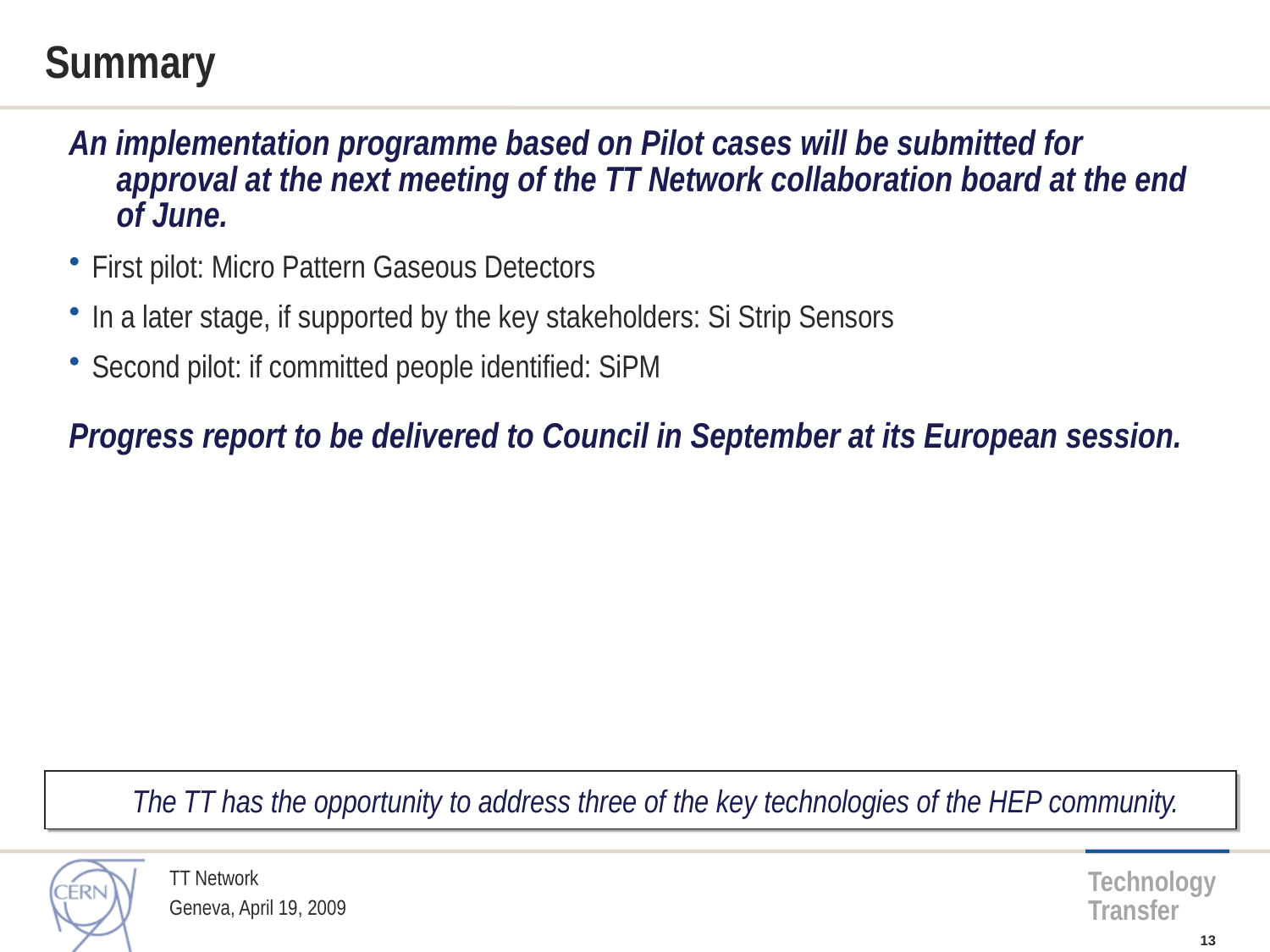

# Summary
An implementation programme based on Pilot cases will be submitted for approval at the next meeting of the TT Network collaboration board at the end of June.
First pilot: Micro Pattern Gaseous Detectors
In a later stage, if supported by the key stakeholders: Si Strip Sensors
Second pilot: if committed people identified: SiPM
Progress report to be delivered to Council in September at its European session.
The TT has the opportunity to address three of the key technologies of the HEP community.
TT Network
Geneva, April 19, 2009
13